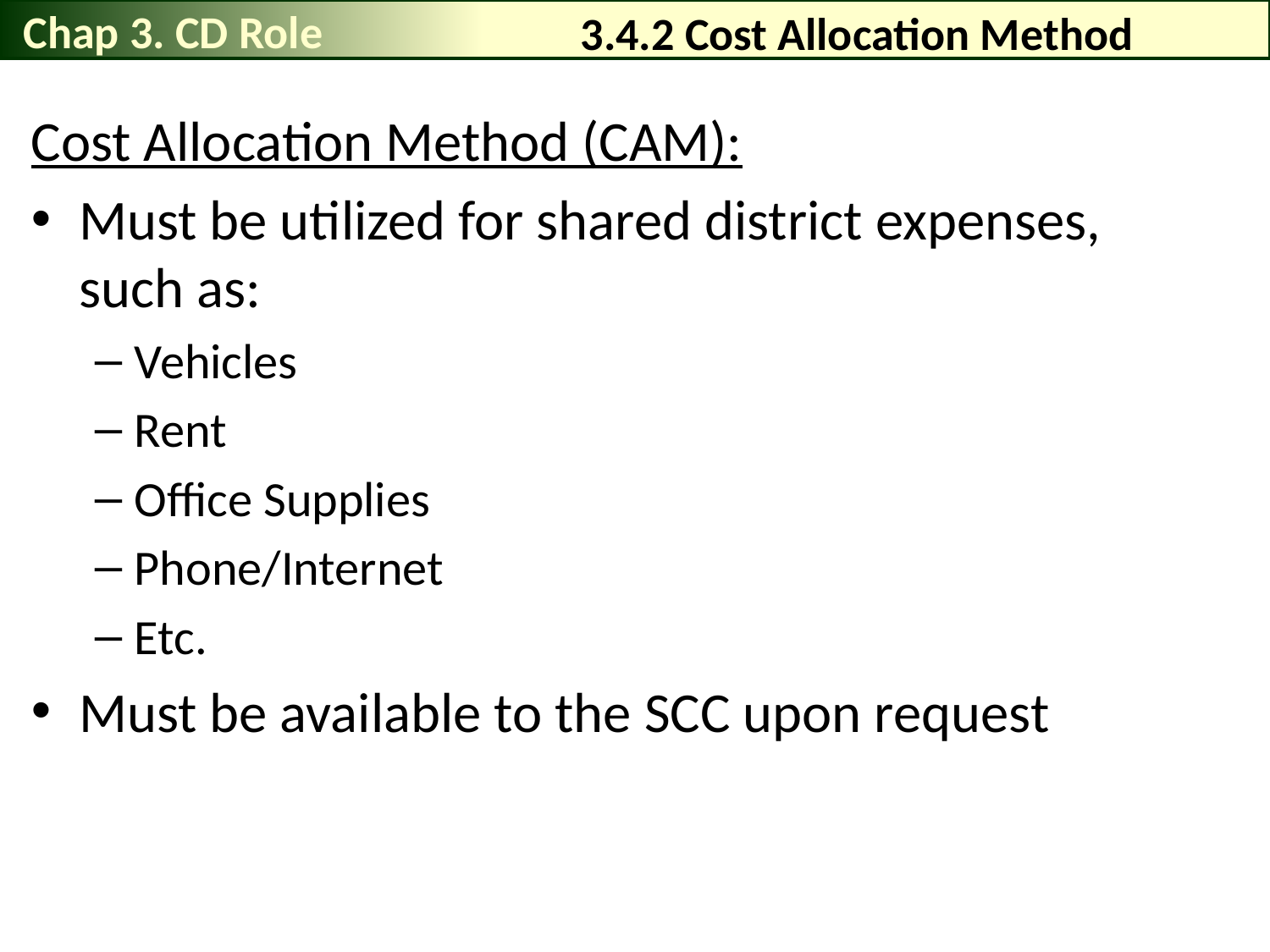

Chap 3. CD Role
# 3.4.2 Cost Allocation Method
Cost Allocation Method (CAM):
Must be utilized for shared district expenses, such as:
Vehicles
Rent
Office Supplies
Phone/Internet
Etc.
Must be available to the SCC upon request